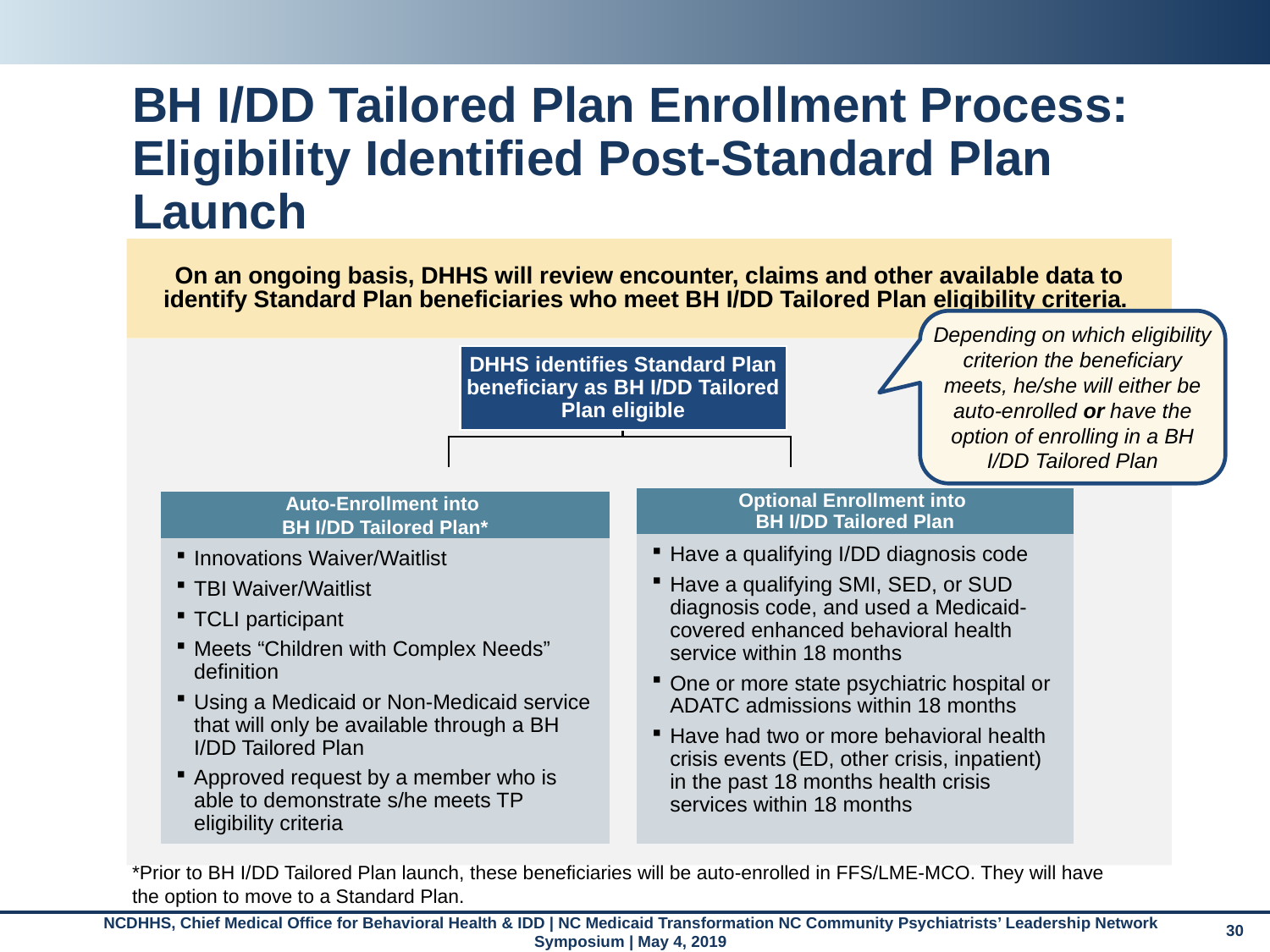

# BH I/DD Tailored Plan Enrollment Process: Eligibility Identified Post-Standard Plan Launch

On an ongoing basis, DHHS will review encounter, claims and other available data to identify Standard Plan beneficiaries who meet BH I/DD Tailored Plan eligibility criteria.
Depending on which eligibility criterion the beneficiary meets, he/she will either be auto-enrolled or have the option of enrolling in a BH I/DD Tailored Plan

DHHS identifies Standard Plan beneficiary as BH I/DD Tailored Plan eligible

Optional Enrollment into
BH I/DD Tailored Plan
Have a qualifying I/DD diagnosis code
Have a qualifying SMI, SED, or SUD diagnosis code, and used a Medicaid-covered enhanced behavioral health service within 18 months
One or more state psychiatric hospital or ADATC admissions within 18 months
Have had two or more behavioral health crisis events (ED, other crisis, inpatient) in the past 18 months health crisis services within 18 months
Auto-Enrollment into
BH I/DD Tailored Plan*
Innovations Waiver/Waitlist
TBI Waiver/Waitlist
TCLI participant
Meets “Children with Complex Needs” definition
Using a Medicaid or Non-Medicaid service that will only be available through a BH I/DD Tailored Plan
Approved request by a member who is able to demonstrate s/he meets TP eligibility criteria
*Prior to BH I/DD Tailored Plan launch, these beneficiaries will be auto-enrolled in FFS/LME-MCO. They will have the option to move to a Standard Plan.